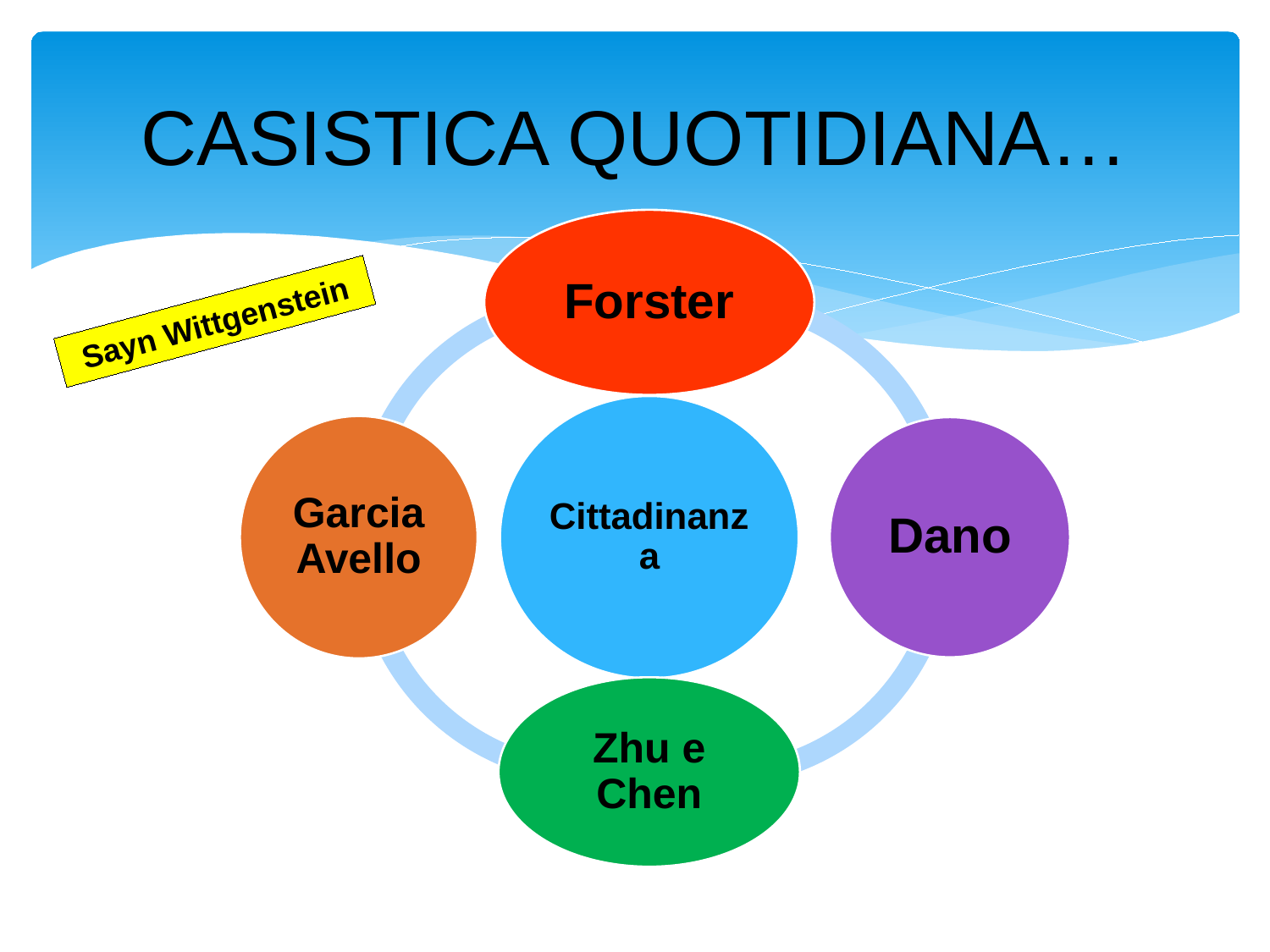

# CASISTICA QUOTIDIANA…
Cittadinanza
Forster
Dano
Zhu e Chen
Garcia Avello
Sayn Wittgenstein